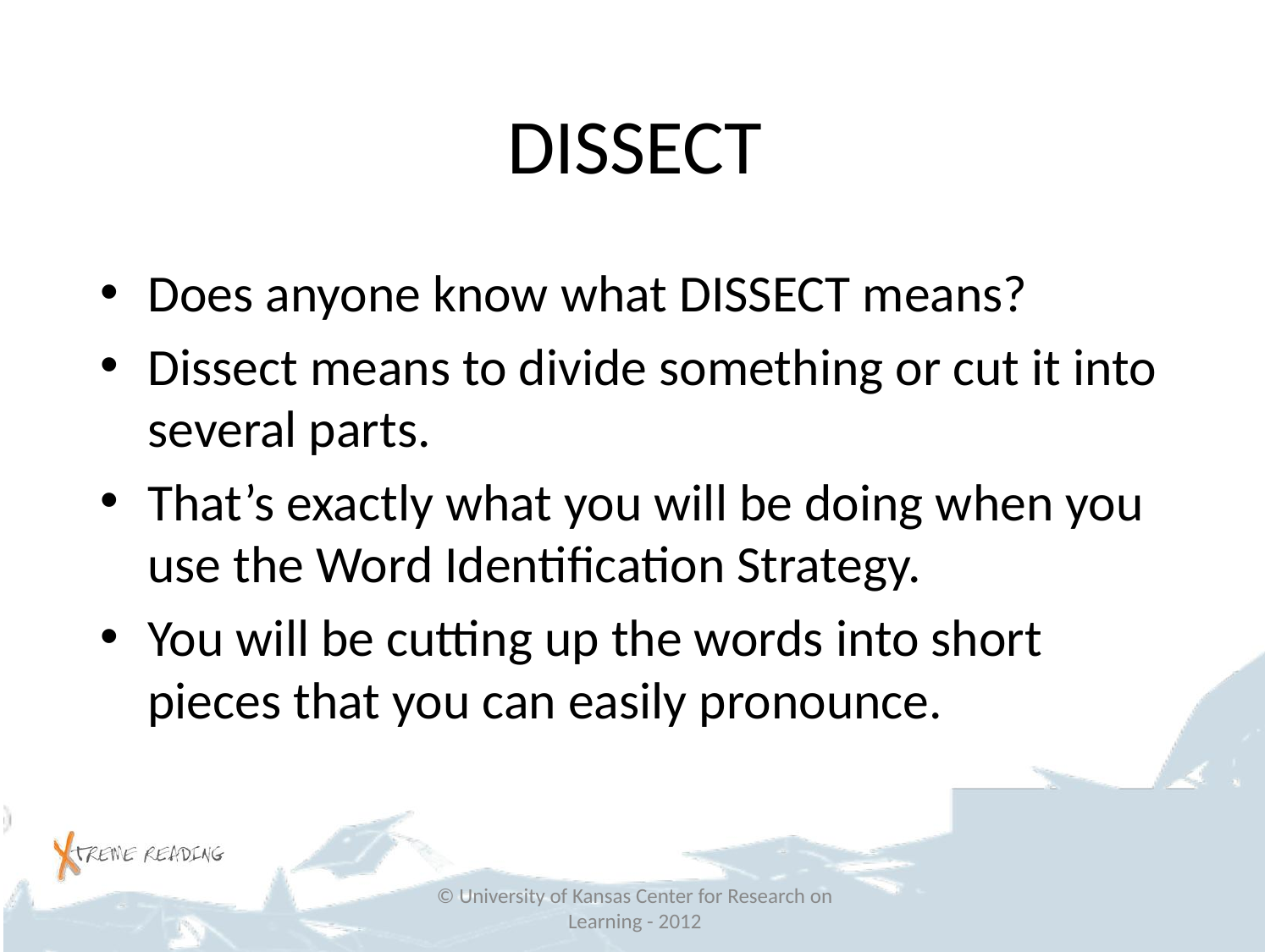

# DISSECT
Does anyone know what DISSECT means?
Dissect means to divide something or cut it into several parts.
That’s exactly what you will be doing when you use the Word Identification Strategy.
You will be cutting up the words into short pieces that you can easily pronounce.
© University of Kansas Center for Research on Learning - 2012